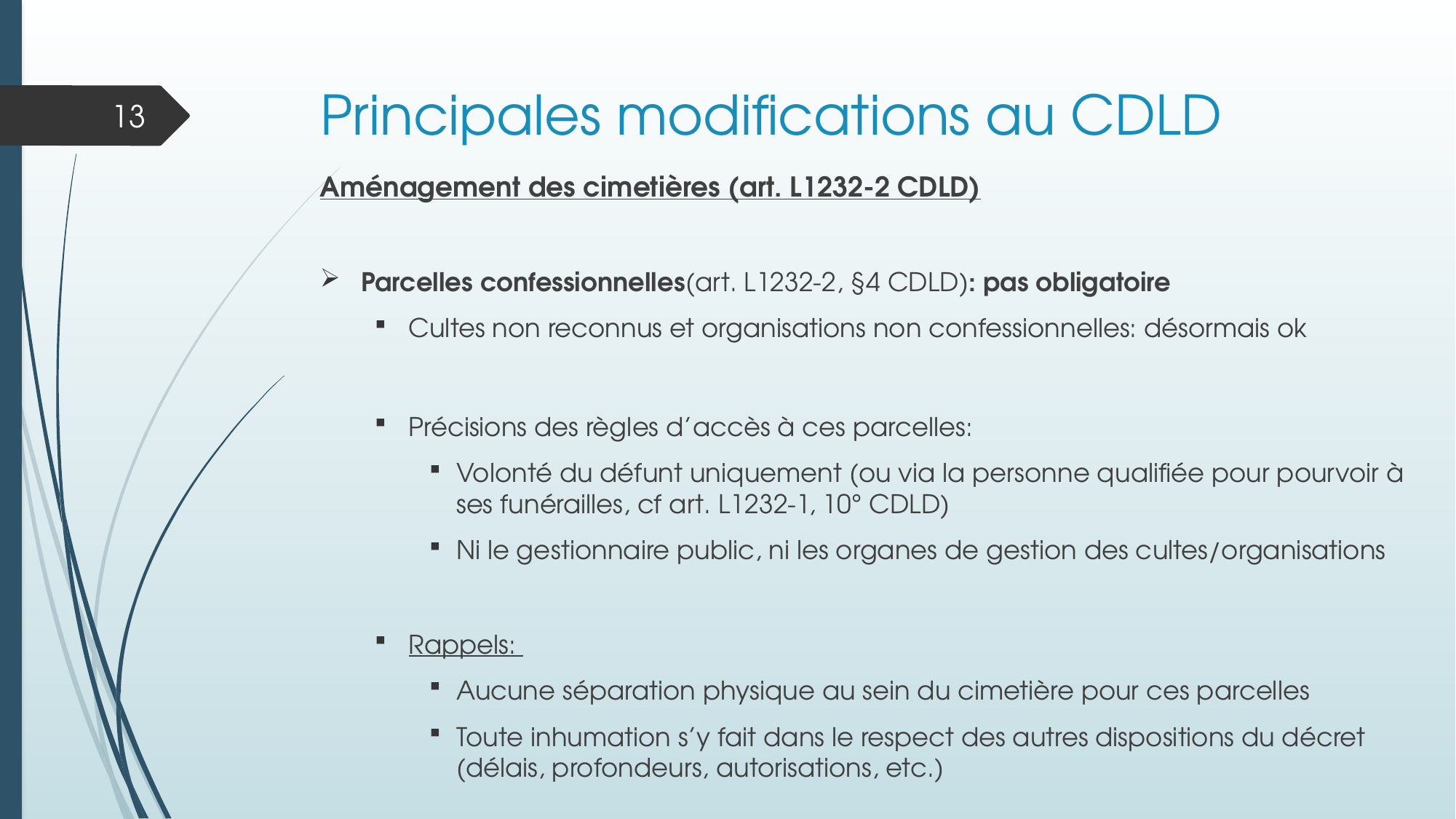

# Principales modifications au CDLD
13
Aménagement des cimetières (art. L1232-2 CDLD)

Parcelles confessionnelles(art. L1232-2, §4 CDLD): pas obligatoire
Cultes non reconnus et organisations non confessionnelles: désormais ok

Précisions des règles d’accès à ces parcelles:
Volonté du défunt uniquement (ou via la personne qualifiée pour pourvoir à ses funérailles, cf art. L1232-1, 10° CDLD)
Ni le gestionnaire public, ni les organes de gestion des cultes/organisations

Rappels:
Aucune séparation physique au sein du cimetière pour ces parcelles
Toute inhumation s’y fait dans le respect des autres dispositions du décret (délais, profondeurs, autorisations, etc.)